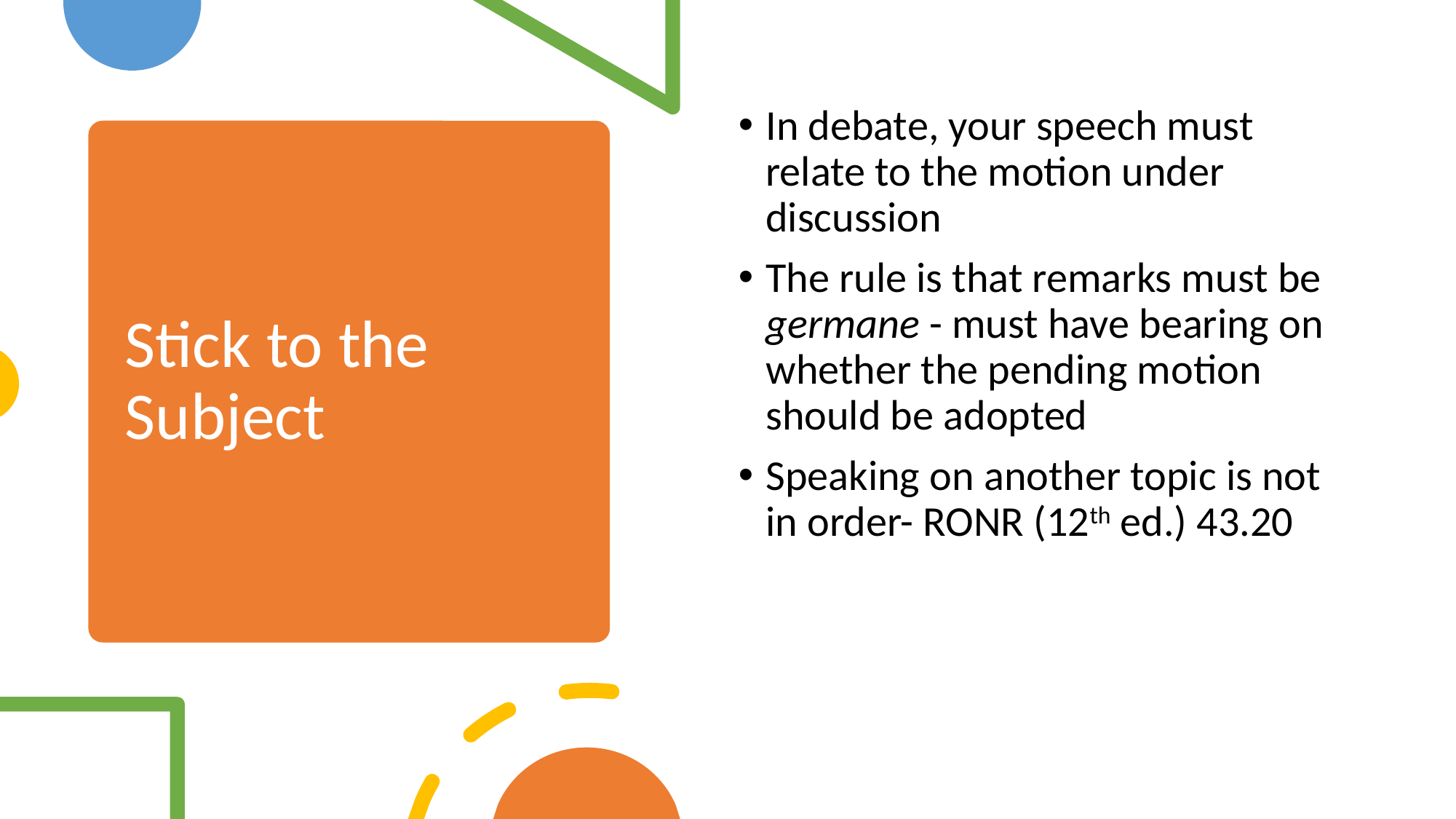

In debate, your speech must relate to the motion under discussion
The rule is that remarks must be germane - must have bearing on whether the pending motion should be adopted
Speaking on another topic is not in order- RONR (12th ed.) 43.20

# Stick to the Subject

Part of the NAP Parliamentary Education Toolbox